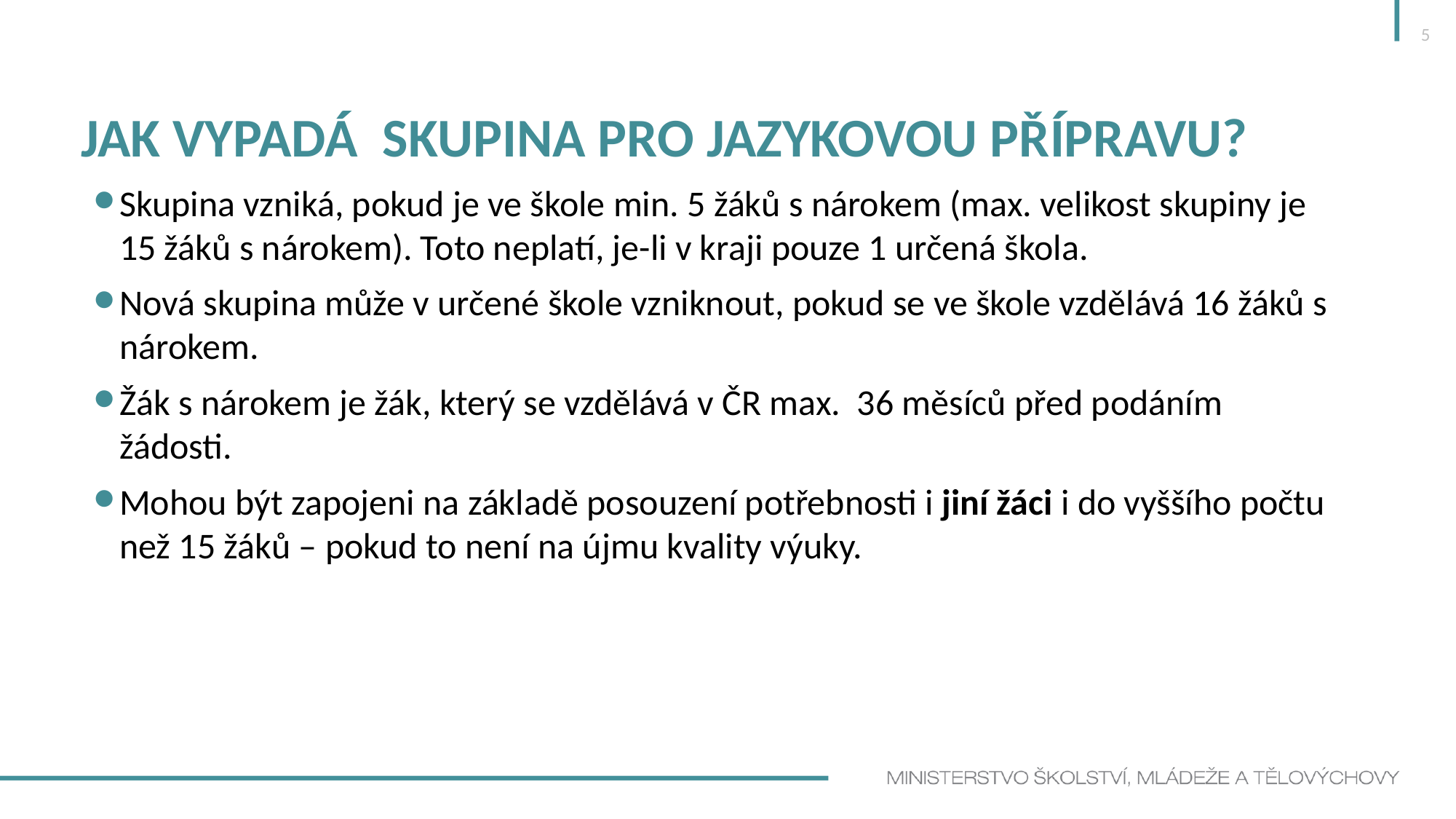

5
# Jak vypadá  skupina pro jazykovou přípravu?
Skupina vzniká, pokud je ve škole min. 5 žáků s nárokem (max. velikost skupiny je 15 žáků s nárokem). Toto neplatí, je-li v kraji pouze 1 určená škola.
Nová skupina může v určené škole vzniknout, pokud se ve škole vzdělává 16 žáků s nárokem.
Žák s nárokem je žák, který se vzdělává v ČR max.  36 měsíců před podáním žádosti.
Mohou být zapojeni na základě posouzení potřebnosti i jiní žáci i do vyššího počtu než 15 žáků – pokud to není na újmu kvality výuky.